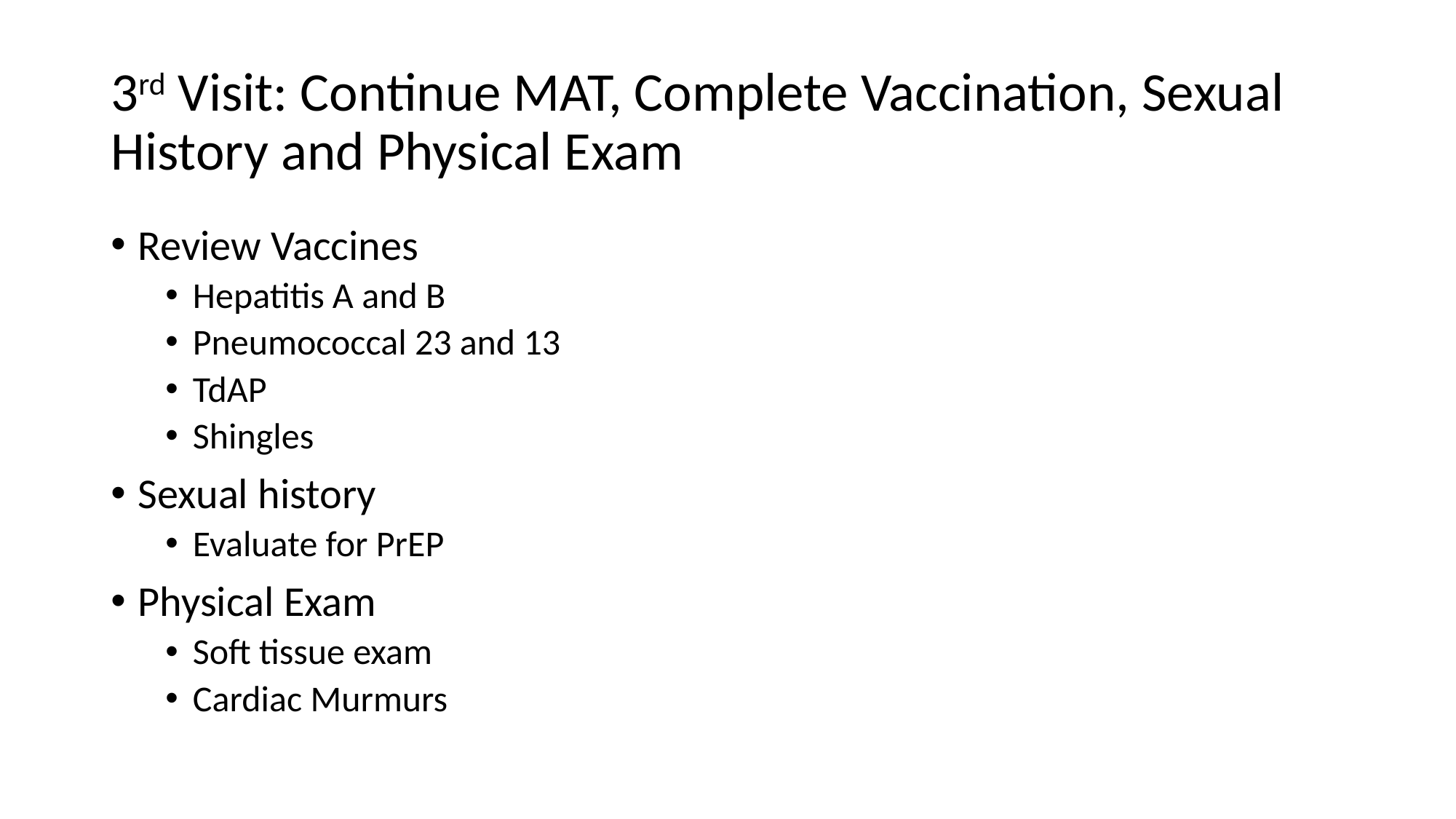

# 3rd Visit: Continue MAT, Complete Vaccination, Sexual History and Physical Exam
Review Vaccines
Hepatitis A and B
Pneumococcal 23 and 13
TdAP
Shingles
Sexual history
Evaluate for PrEP
Physical Exam
Soft tissue exam
Cardiac Murmurs